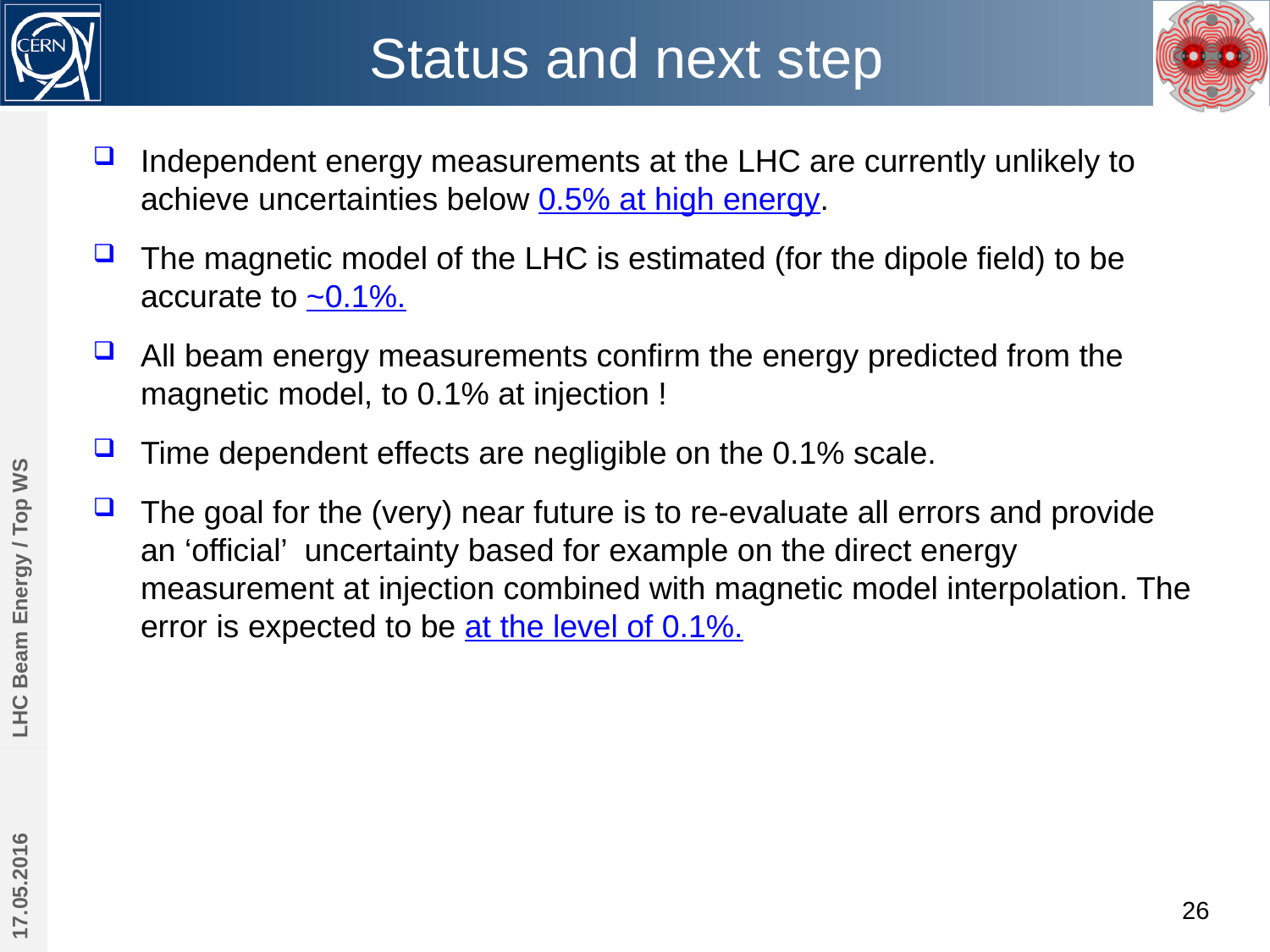

# Status and next step
Independent energy measurements at the LHC are currently unlikely to achieve uncertainties below 0.5% at high energy.
The magnetic model of the LHC is estimated (for the dipole field) to be accurate to ~0.1%.
All beam energy measurements confirm the energy predicted from the magnetic model, to 0.1% at injection !
Time dependent effects are negligible on the 0.1% scale.
The goal for the (very) near future is to re-evaluate all errors and provide an ‘official’  uncertainty based for example on the direct energy measurement at injection combined with magnetic model interpolation. The error is expected to be at the level of 0.1%.
LHC Beam Energy / Top WS
17.05.2016
26